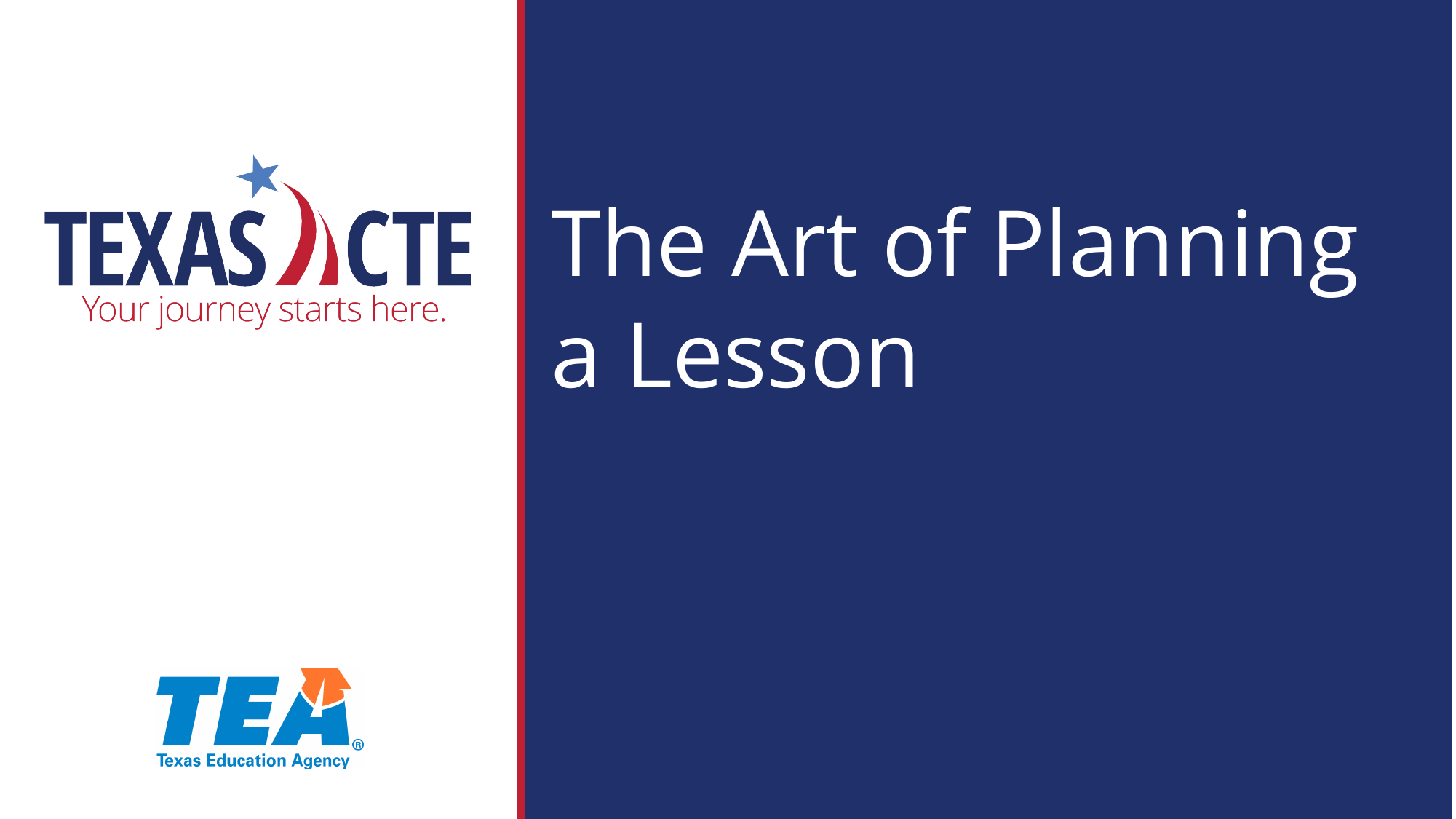

# The Art of Planning a Lesson